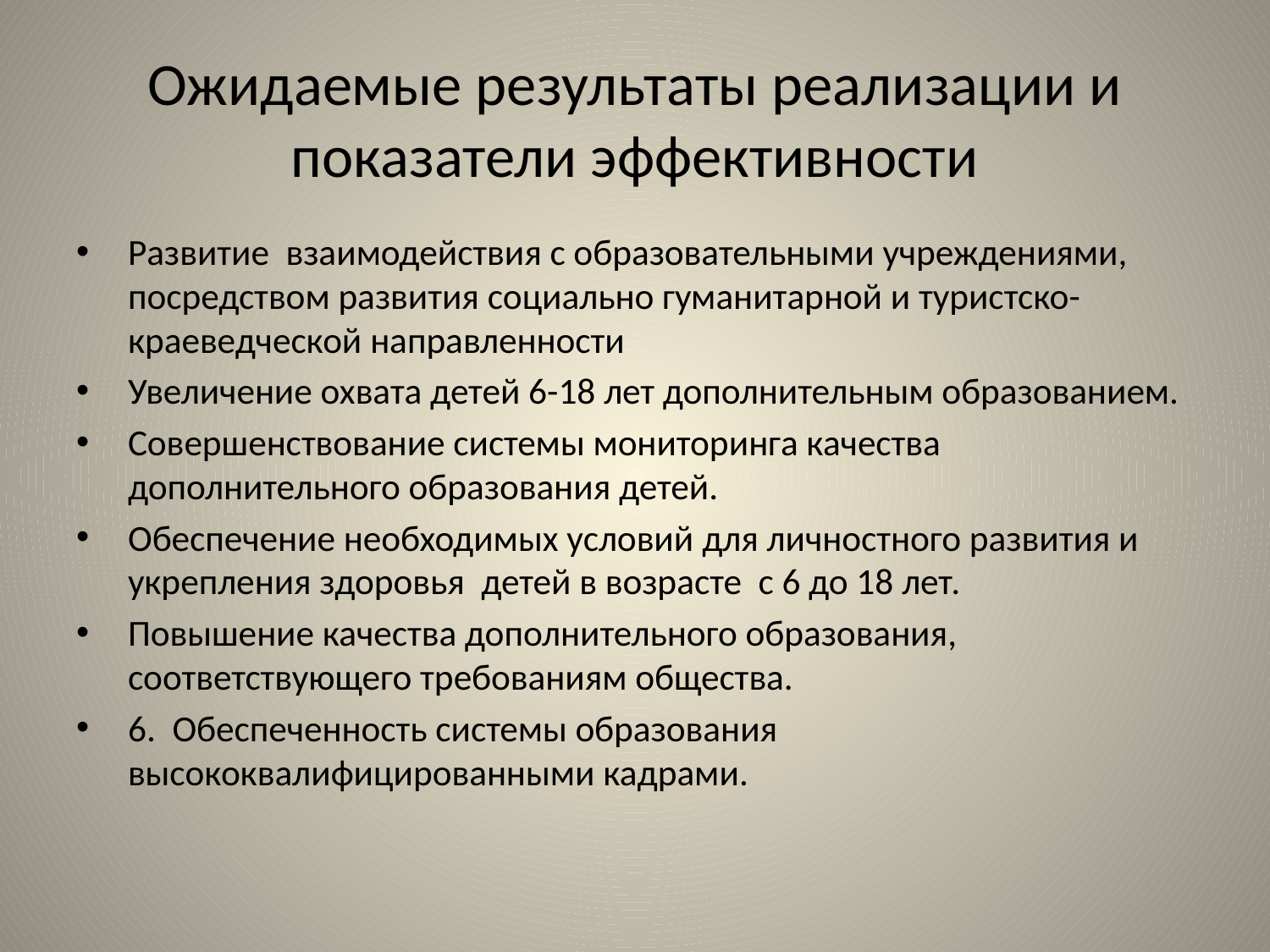

# Ожидаемые результаты реализации и показатели эффективности
Развитие  взаимодействия с образовательными учреждениями, посредством развития социально гуманитарной и туристско- краеведческой направленности
Увеличение охвата детей 6-18 лет дополнительным образованием.
Совершенствование системы мониторинга качества дополнительного образования детей.
Обеспечение необходимых условий для личностного развития и укрепления здоровья  детей в возрасте  с 6 до 18 лет.
Повышение качества дополнительного образования, соответствующего требованиям общества.
6.  Обеспеченность системы образования высококвалифицированными кадрами.